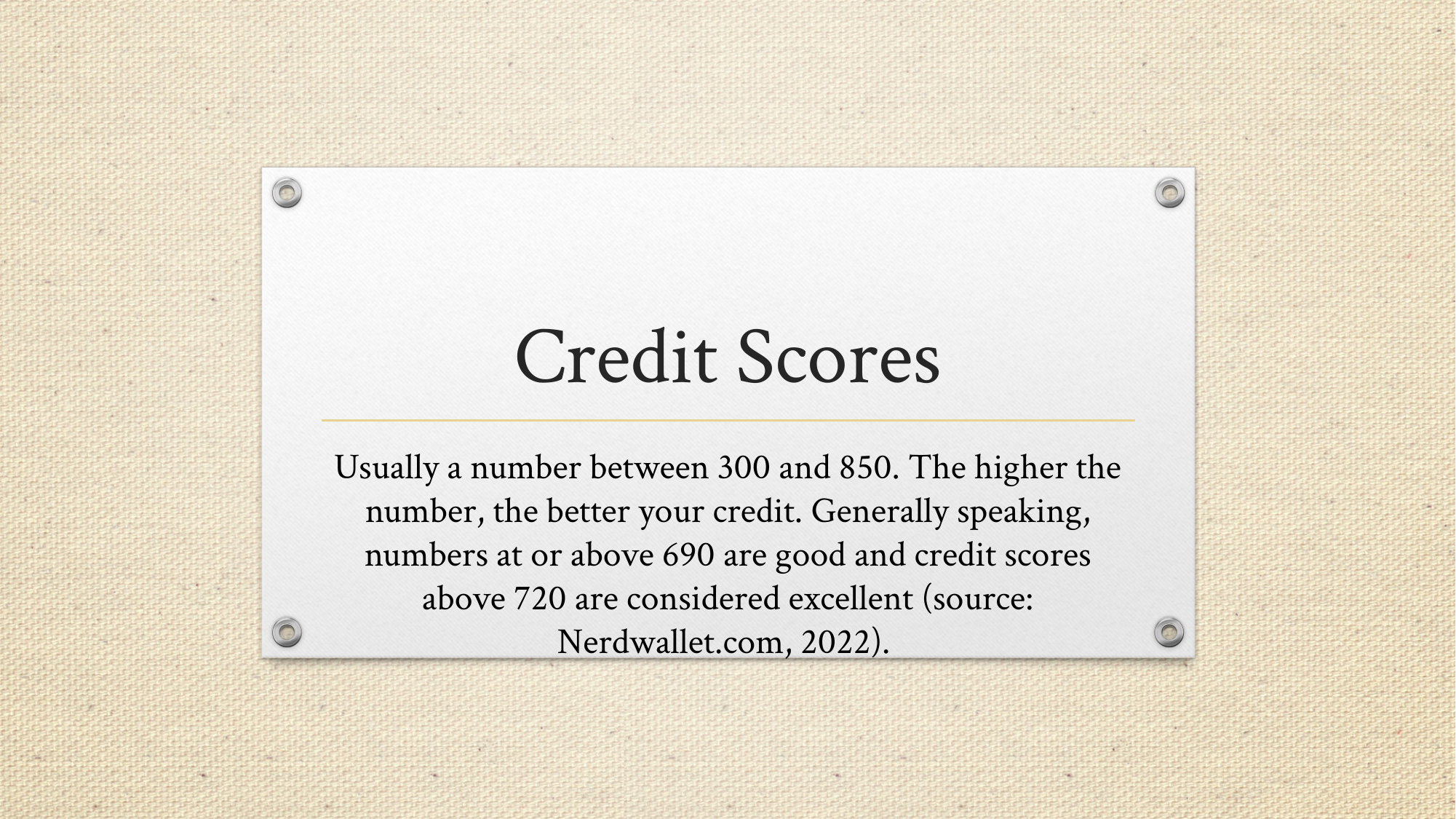

# Credit Scores
Usually a number between 300 and 850. The higher the number, the better your credit. Generally speaking, numbers at or above 690 are good and credit scores above 720 are considered excellent (source: Nerdwallet.com, 2022).